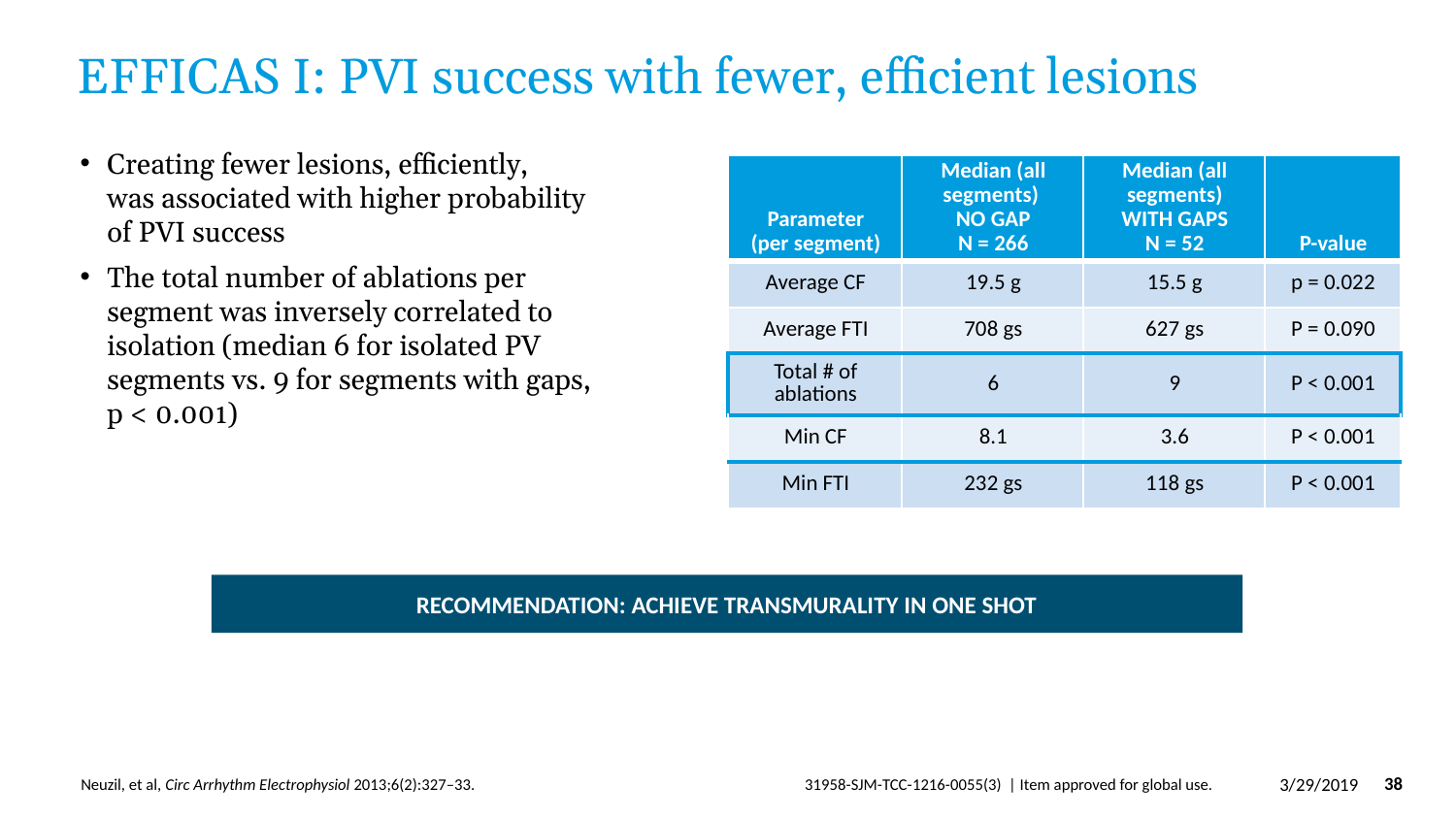

# EFFICAS I: PVI success with fewer, efficient lesions
Creating fewer lesions, efficiently,
was associated with higher probability of PVI success
The total number of ablations per segment was inversely correlated to isolation (median 6 for isolated PV segments vs. 9 for segments with gaps,
p < 0.001)
| Parameter (per segment) | Median (all segments) NO GAP N = 266 | Median (all segments) WITH GAPS N = 52 | P-value |
| --- | --- | --- | --- |
| Average CF | 19.5 g | 15.5 g | p = 0.022 |
| Average FTI | 708 gs | 627 gs | P = 0.090 |
| Total # of ablations | 6 | 9 | P < 0.001 |
| Min CF | 8.1 | 3.6 | P < 0.001 |
| Min FTI | 232 gs | 118 gs | P < 0.001 |
(N = 40 patients completing 3-month invasive EP follow-up procedure)
RECOMMENDATION: ACHIEVE TRANSMURALITY IN ONE SHOT
Neuzil, et al, Circ Arrhythm Electrophysiol 2013;6(2):327–33.
3/29/2019
38